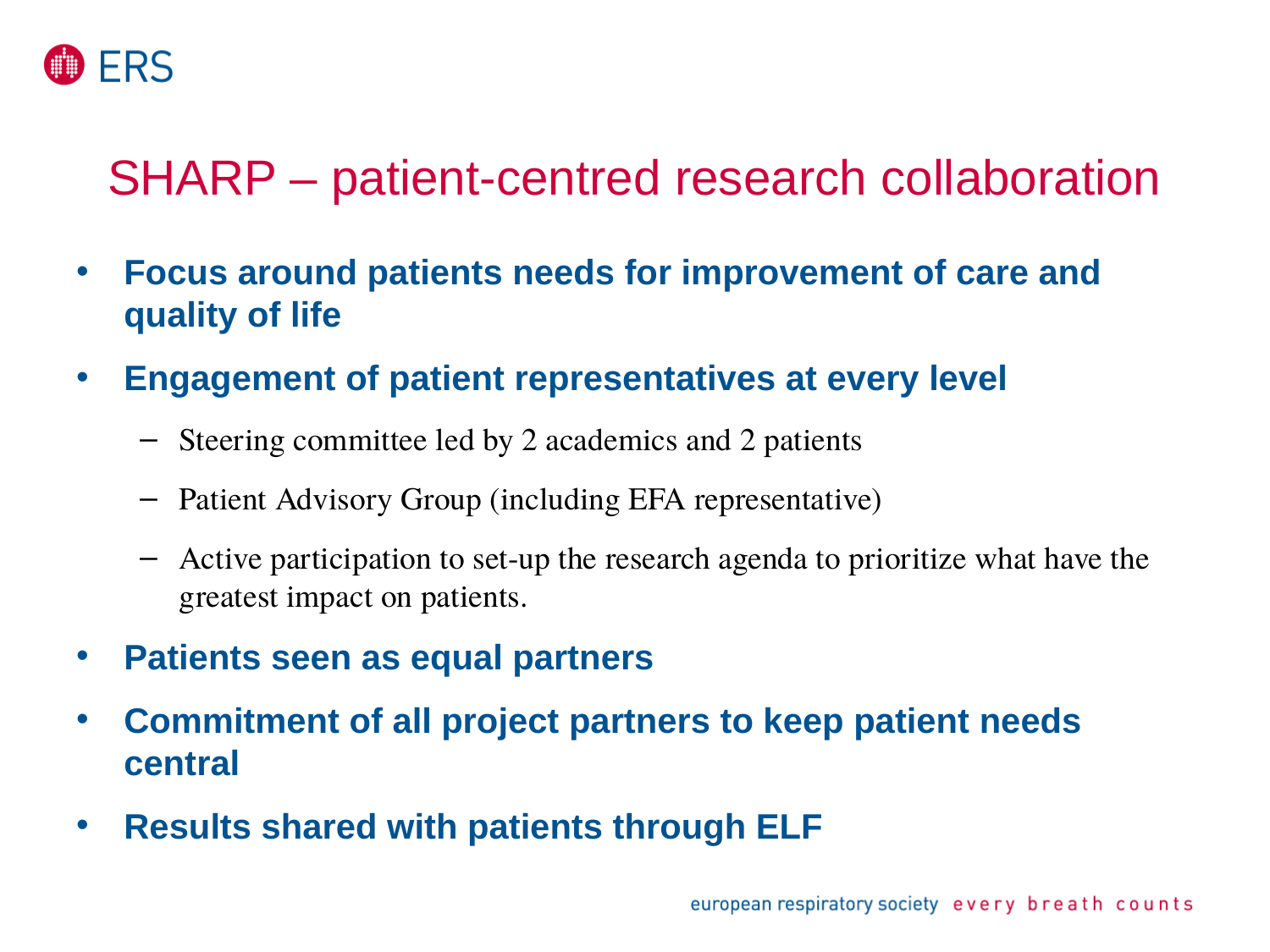

# SHARP – patient-centred research collaboration
Focus around patients needs for improvement of care and quality of life
Engagement of patient representatives at every level
Steering committee led by 2 academics and 2 patients
Patient Advisory Group (including EFA representative)
Active participation to set-up the research agenda to prioritize what have the greatest impact on patients.
Patients seen as equal partners
Commitment of all project partners to keep patient needs central
Results shared with patients through ELF